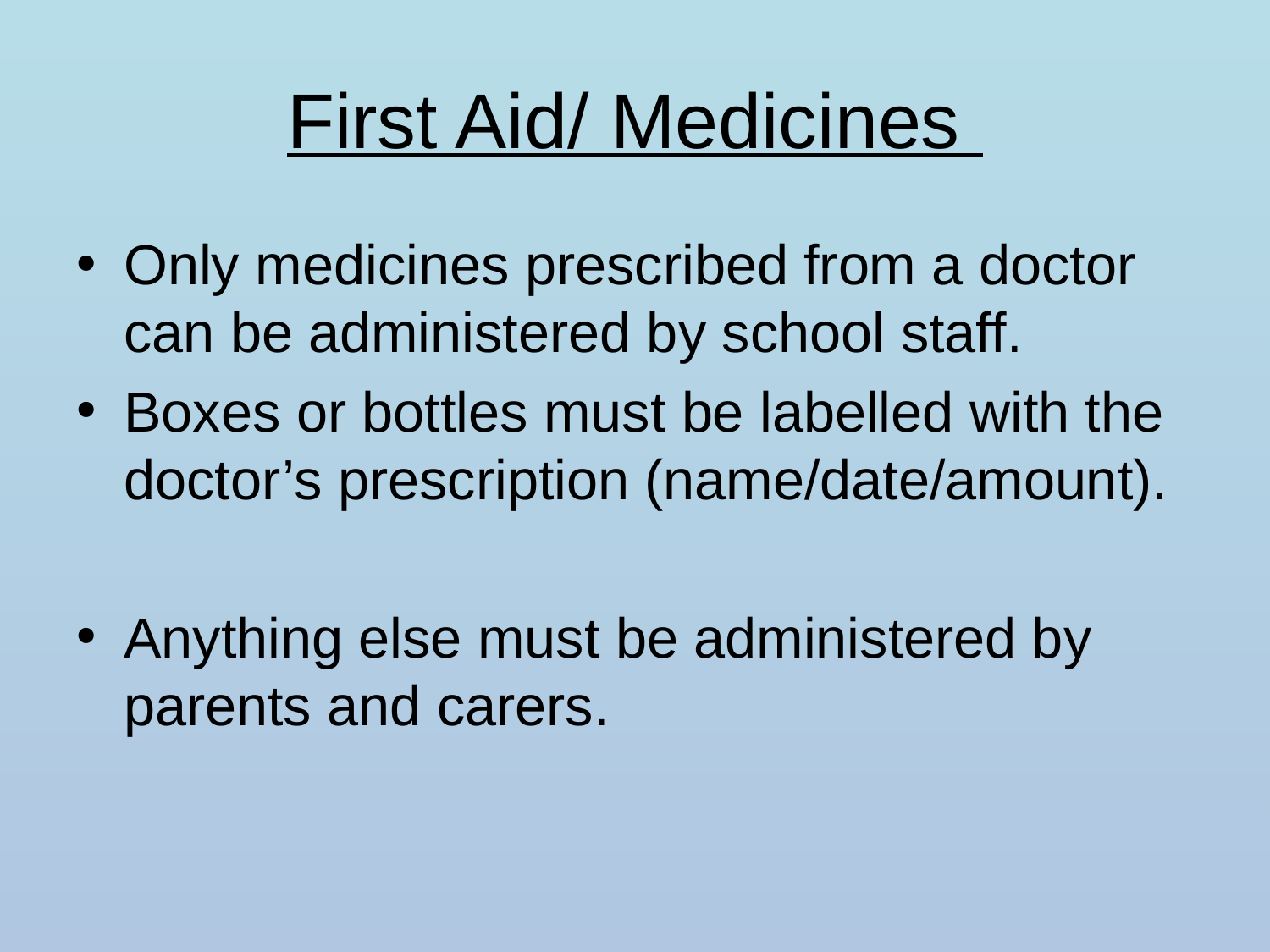

# First Aid/ Medicines
Only medicines prescribed from a doctor can be administered by school staff.
Boxes or bottles must be labelled with the doctor’s prescription (name/date/amount).

Anything else must be administered by parents and carers.